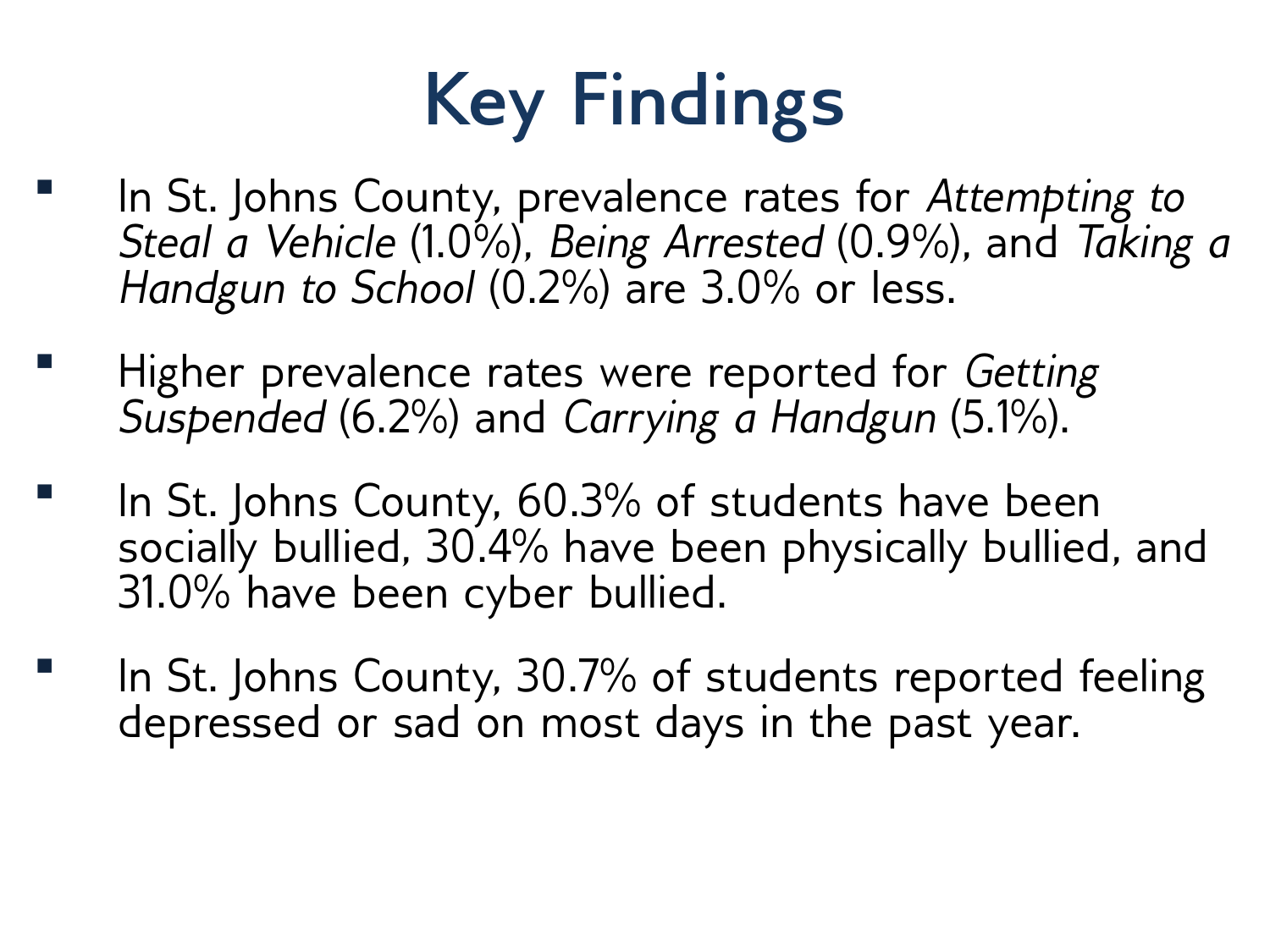

Key Findings
In St. Johns County, prevalence rates for Attempting to Steal a Vehicle (1.0%), Being Arrested (0.9%), and Taking a Handgun to School (0.2%) are 3.0% or less.
Higher prevalence rates were reported for Getting Suspended (6.2%) and Carrying a Handgun (5.1%).
In St. Johns County, 60.3% of students have been socially bullied, 30.4% have been physically bullied, and 31.0% have been cyber bullied.
In St. Johns County, 30.7% of students reported feeling depressed or sad on most days in the past year.